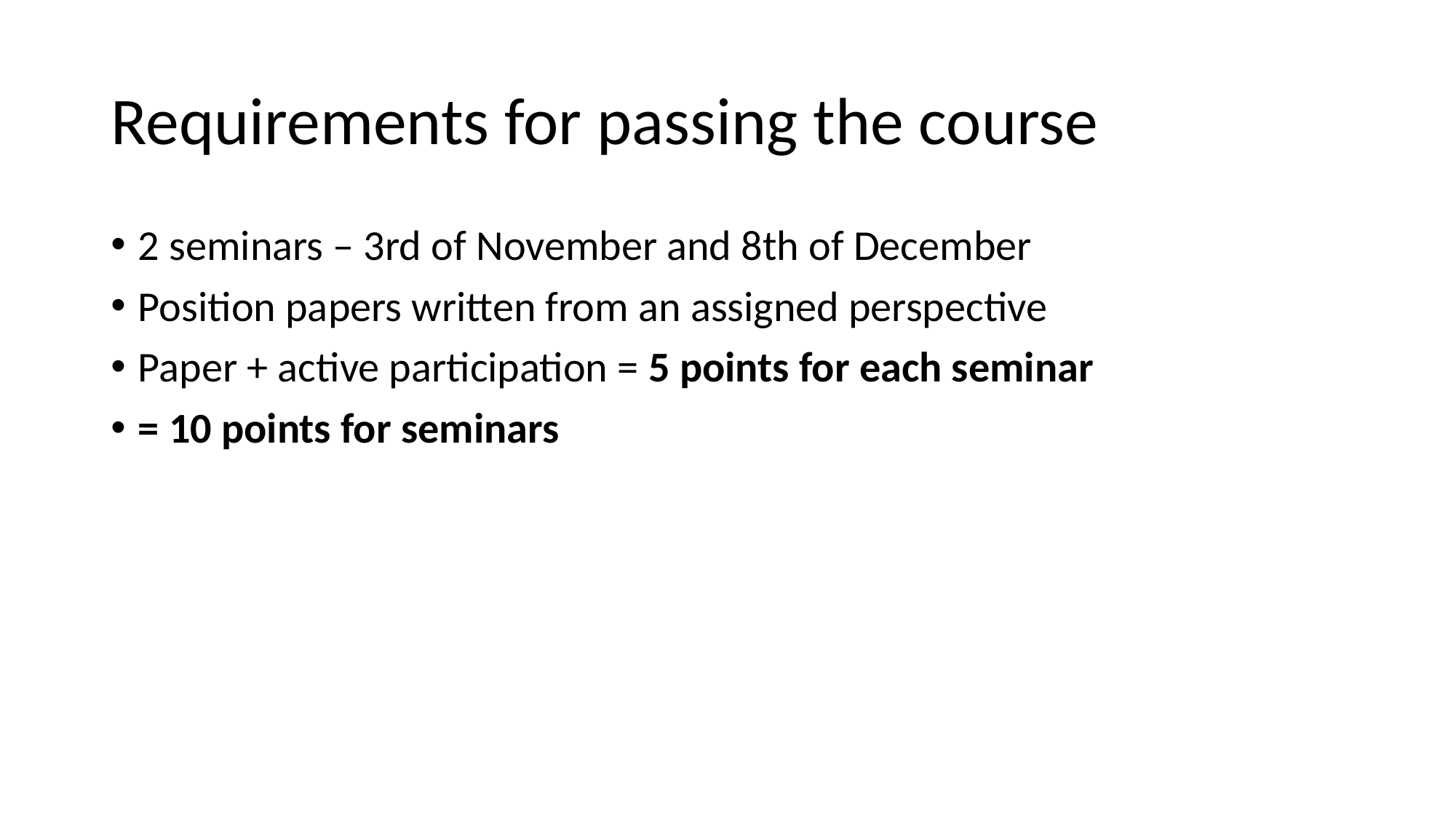

# Requirements for passing the course
2 seminars – 3rd of November and 8th of December
Position papers written from an assigned perspective
Paper + active participation = 5 points for each seminar
= 10 points for seminars